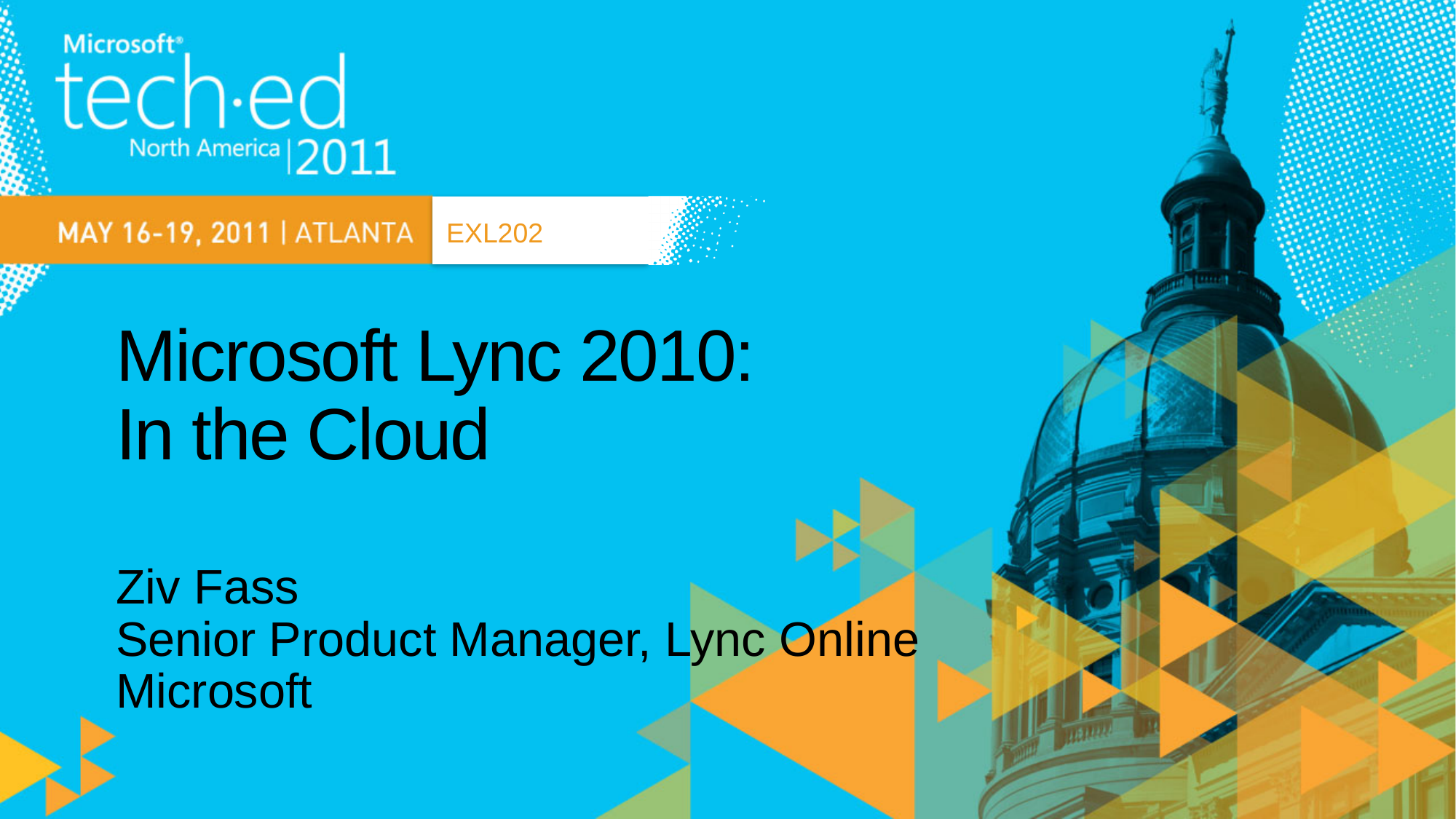

EXL202
# Microsoft Lync 2010: In the Cloud
Ziv Fass
Senior Product Manager, Lync Online
Microsoft